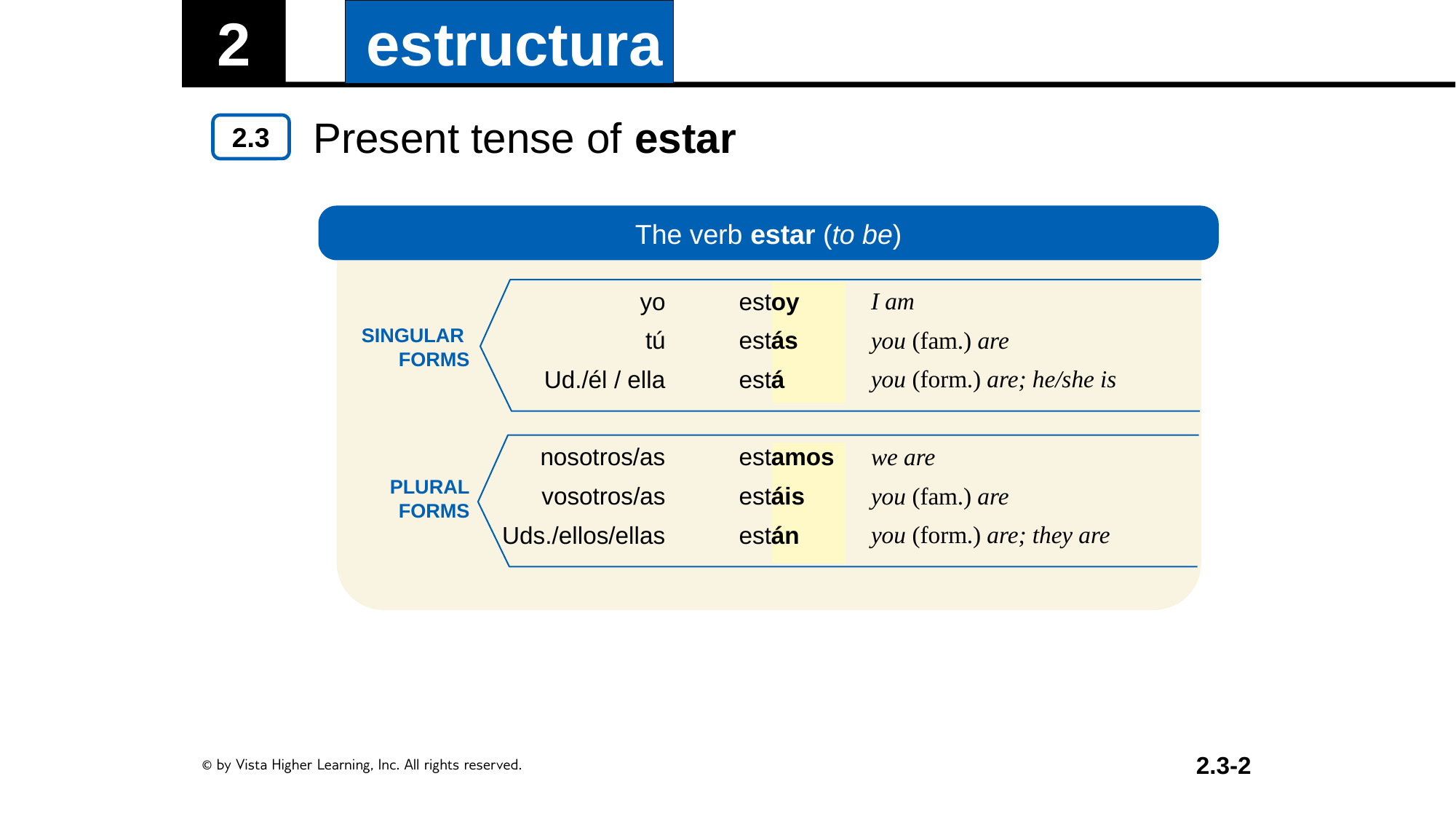

Present tense of estar
The verb estar (to be)

SINGULAR
FORMS
PLURAL
FORMS
| yo | estoy | I am |
| --- | --- | --- |
| tú | estás | you (fam.) are |
| Ud./él / ella | está | you (form.) are; he/she is |
|  |  |  |
| nosotros/as | estamos | we are |
| vosotros/as | estáis | you (fam.) are |
| Uds./ellos/ellas | están | you (form.) are; they are |
|  |  |  |

© by Vista Higher Learning, Inc. All rights reserved.
2.3-2